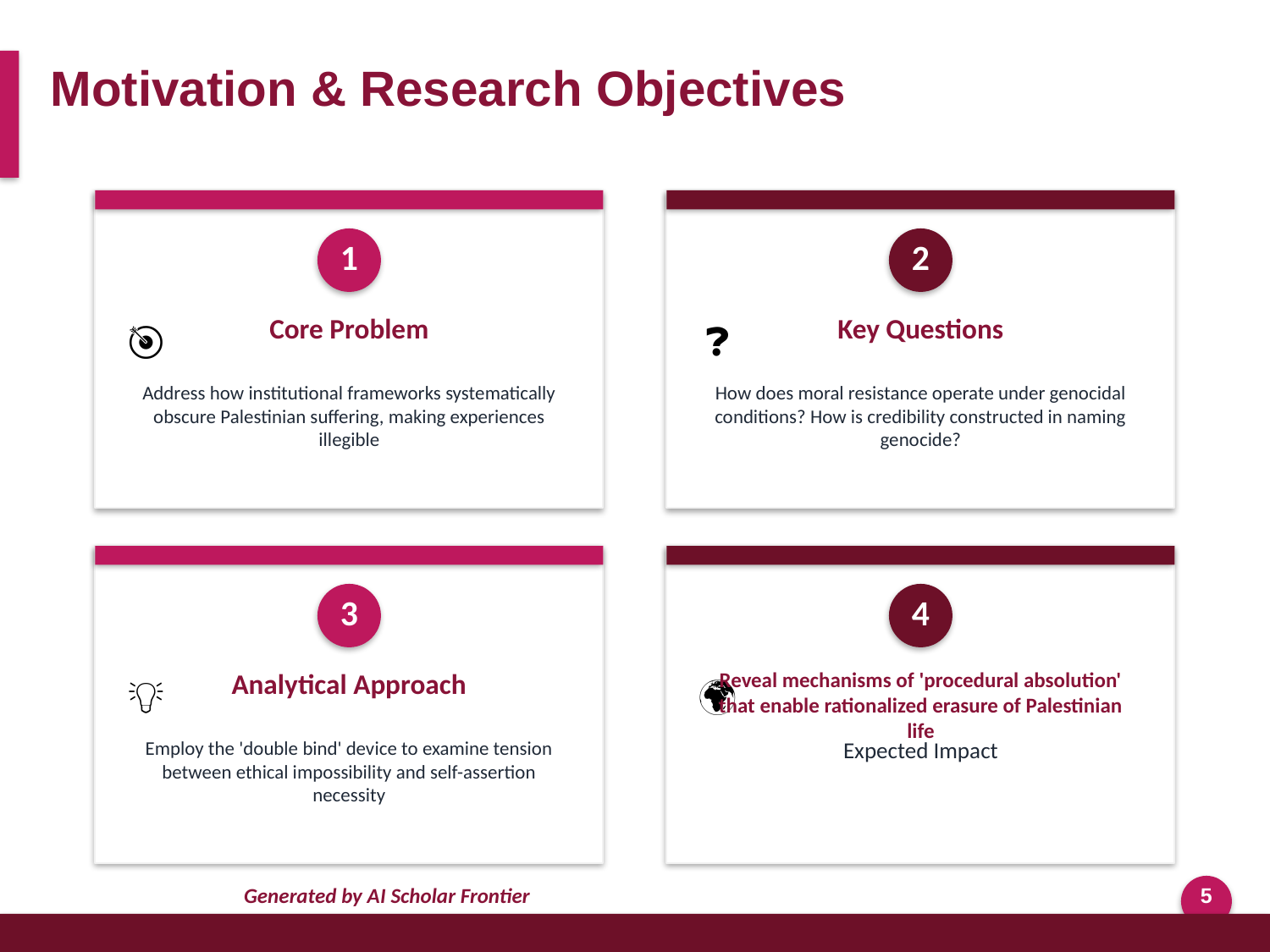

Motivation & Research Objectives

1

2
Core Problem
Key Questions
🎯
❓
Address how institutional frameworks systematically obscure Palestinian suffering, making experiences illegible
How does moral resistance operate under genocidal conditions? How is credibility constructed in naming genocide?

3

4
Analytical Approach
Reveal mechanisms of 'procedural absolution' that enable rationalized erasure of Palestinian life
💡
🌍
Employ the 'double bind' device to examine tension between ethical impossibility and self-assertion necessity
Expected Impact
Generated by AI Scholar Frontier

5